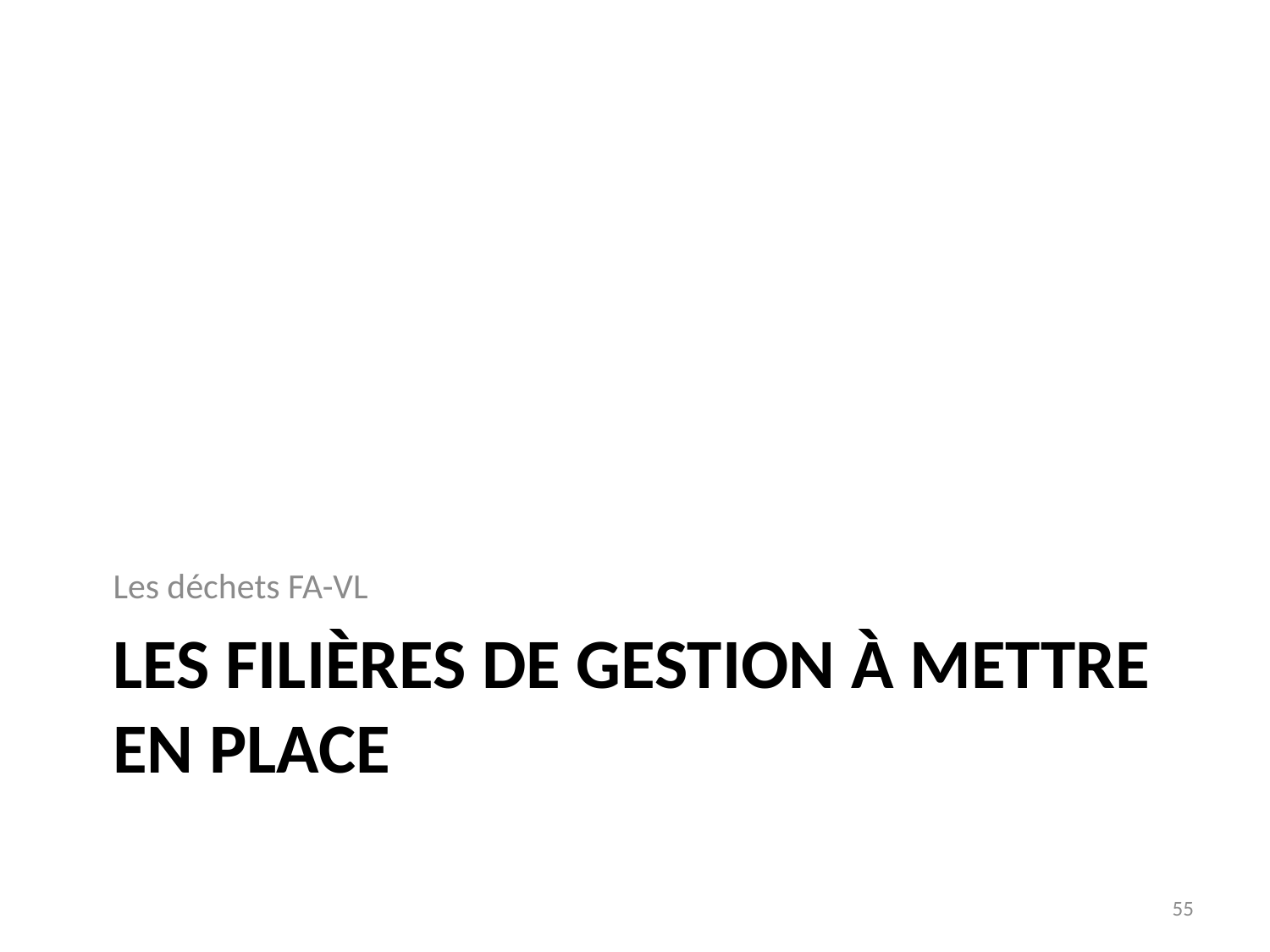

Les déchets FA-VL
# Les filières de gestion à mettre en place
55